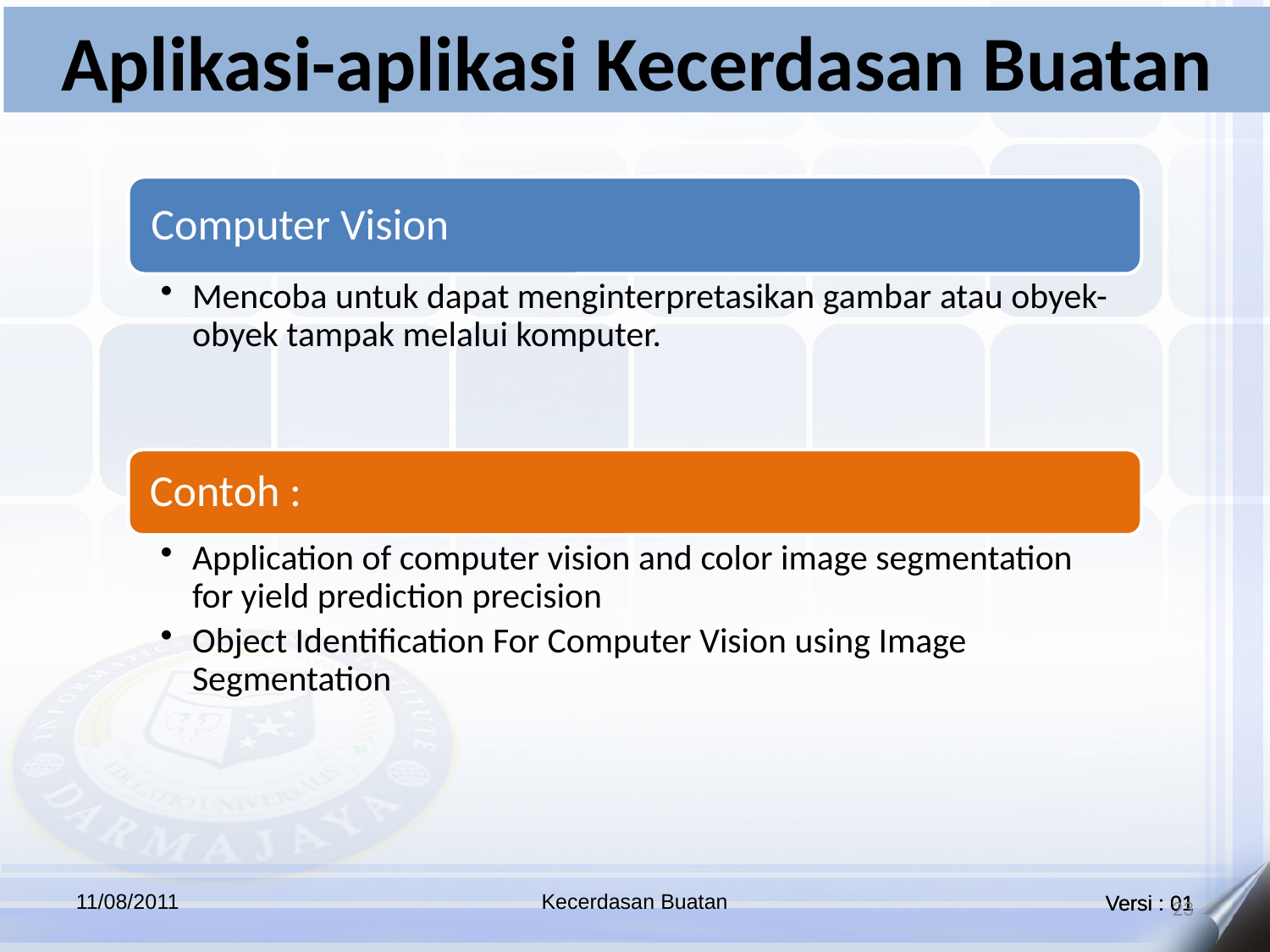

Aplikasi-aplikasi Kecerdasan Buatan
Computer Vision
Mencoba untuk dapat menginterpretasikan gambar atau obyek-obyek tampak melalui komputer.
Contoh :
Application of computer vision and color image segmentation for yield prediction precision
Object Identification For Computer Vision using Image Segmentation
11/08/2011
Kecerdasan Buatan
23